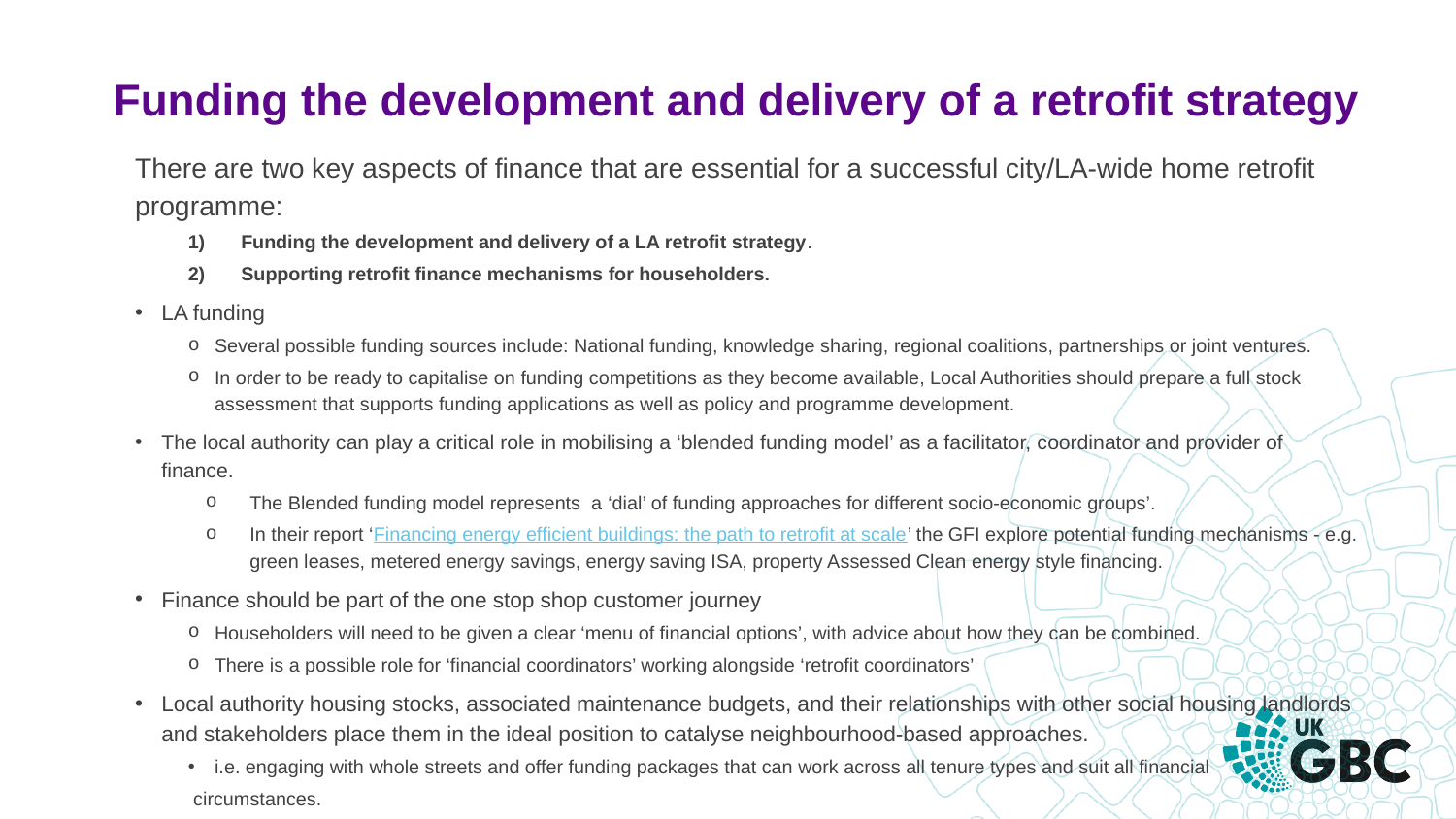

# Funding the development and delivery of a retrofit strategy
There are two key aspects of finance that are essential for a successful city/LA-wide home retrofit programme:
Funding the development and delivery of a LA retrofit strategy.
Supporting retrofit finance mechanisms for householders.
LA funding
Several possible funding sources include: National funding, knowledge sharing, regional coalitions, partnerships or joint ventures.
In order to be ready to capitalise on funding competitions as they become available, Local Authorities should prepare a full stock assessment that supports funding applications as well as policy and programme development.
The local authority can play a critical role in mobilising a ‘blended funding model’ as a facilitator, coordinator and provider of finance.
The Blended funding model represents  a ‘dial’ of funding approaches for different socio-economic groups’.
In their report ‘Financing energy efficient buildings: the path to retrofit at scale’ the GFI explore potential funding mechanisms - e.g. green leases, metered energy savings, energy saving ISA, property Assessed Clean energy style financing.
Finance should be part of the one stop shop customer journey
Householders will need to be given a clear ‘menu of financial options’, with advice about how they can be combined.
There is a possible role for ‘financial coordinators’ working alongside ‘retrofit coordinators’
Local authority housing stocks, associated maintenance budgets, and their relationships with other social housing landlords and stakeholders place them in the ideal position to catalyse neighbourhood-based approaches.
i.e. engaging with whole streets and offer funding packages that can work across all tenure types and suit all financial
 circumstances.